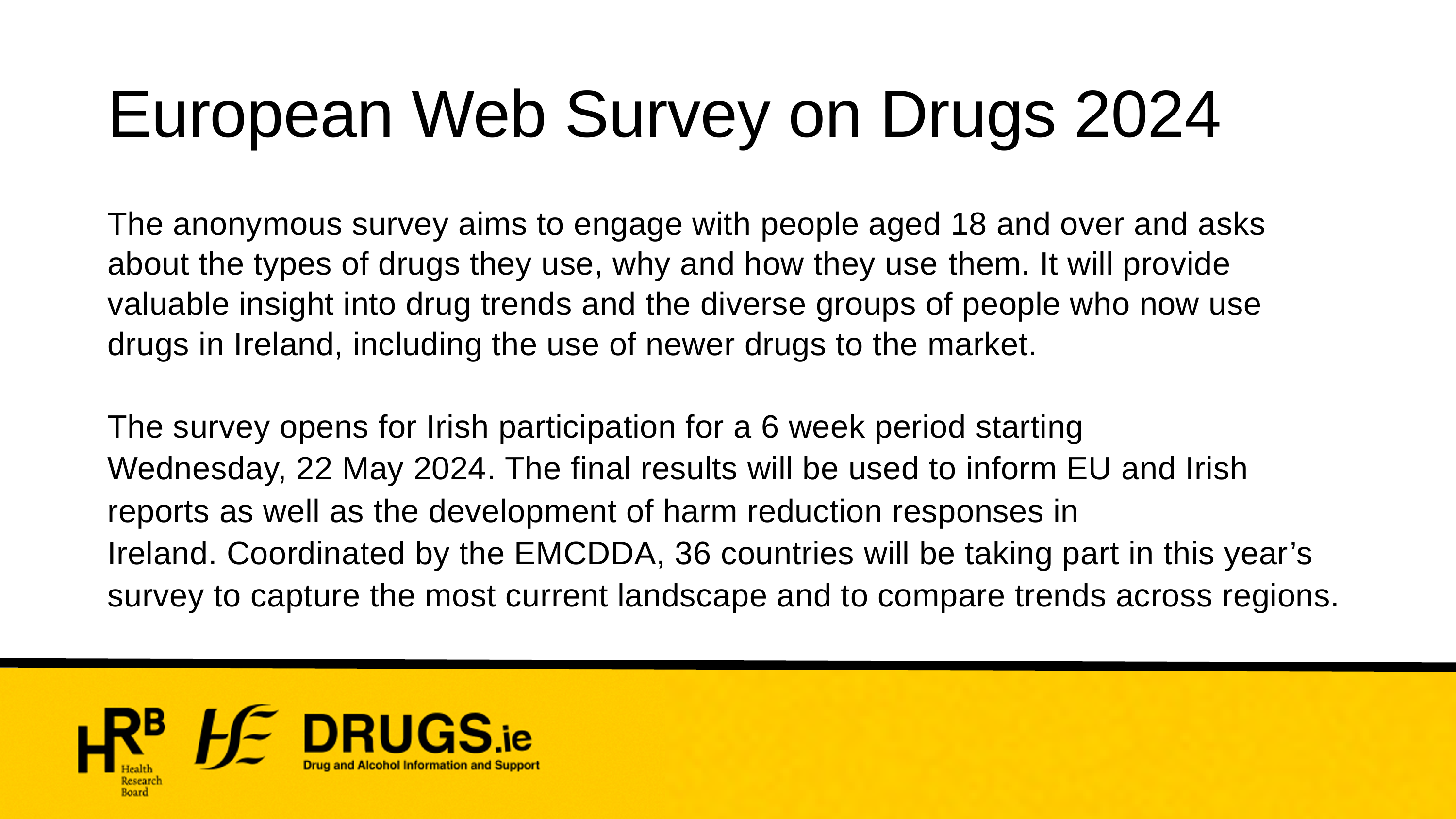

European Web Survey on Drugs 2024

The anonymous survey aims to engage with people aged 18 and over and asks about the types of drugs they use, why and how they use them. It will provide valuable insight into drug trends and the diverse groups of people who now use drugs in Ireland, including the use of newer drugs to the market.

The survey opens for Irish participation for a 6 week period starting
Wednesday, 22 May 2024. The final results will be used to inform EU and Irish reports as well as the development of harm reduction responses in Ireland. Coordinated by the EMCDDA, 36 countries will be taking part in this year’s survey to capture the most current landscape and to compare trends across regions.